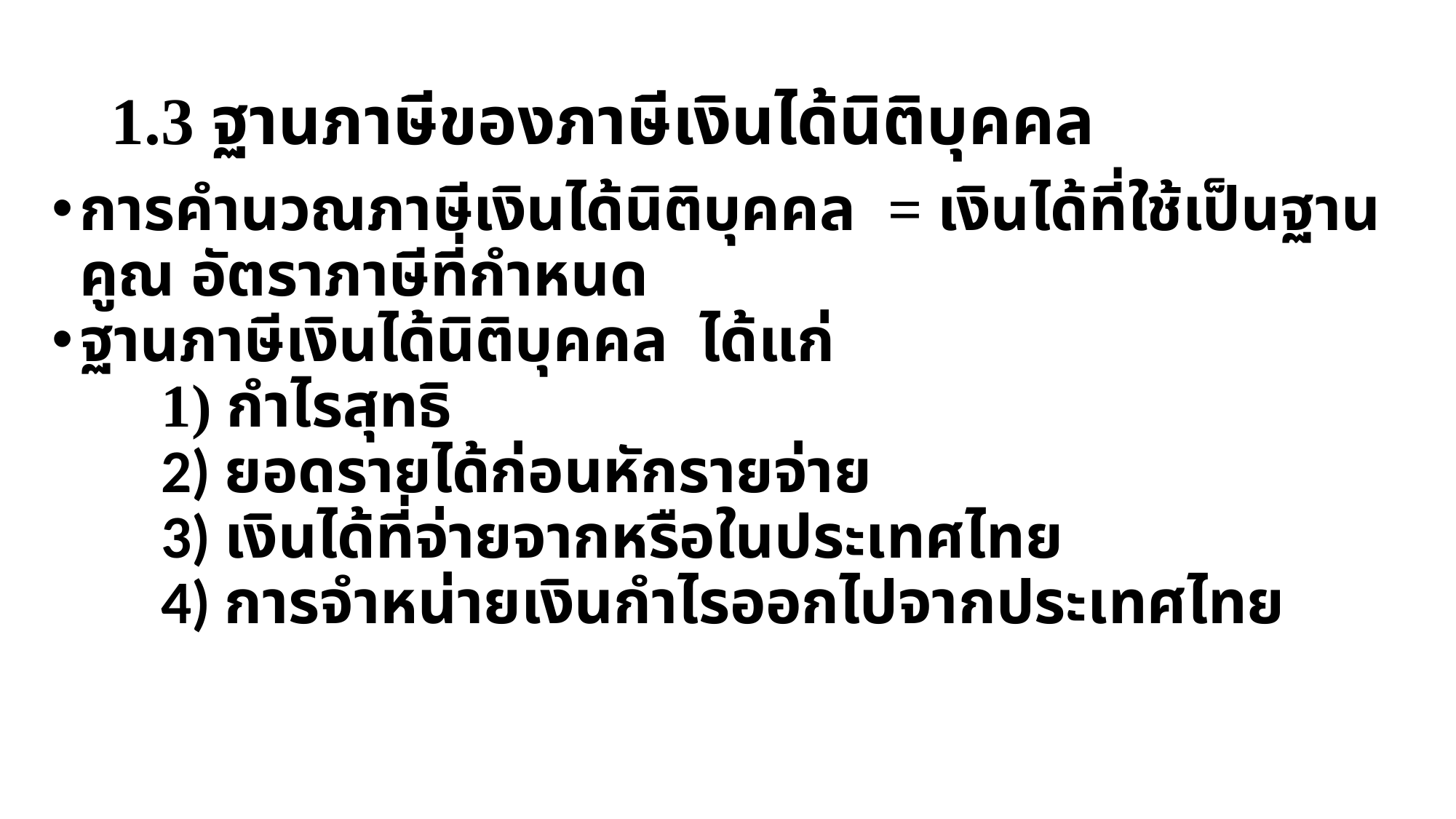

# 1.3 ฐานภาษีของภาษีเงินได้นิติบุคคล
การคำนวณภาษีเงินได้นิติบุคคล  = เงินได้ที่ใช้เป็นฐาน คูณ อัตราภาษีที่กำหนด
ฐานภาษีเงินได้นิติบุคคล  ได้แก่
	1) กำไรสุทธิ
	2) ยอดรายได้ก่อนหักรายจ่าย
	3) เงินได้ที่จ่ายจากหรือในประเทศไทย
	4) การจำหน่ายเงินกำไรออกไปจากประเทศไทย